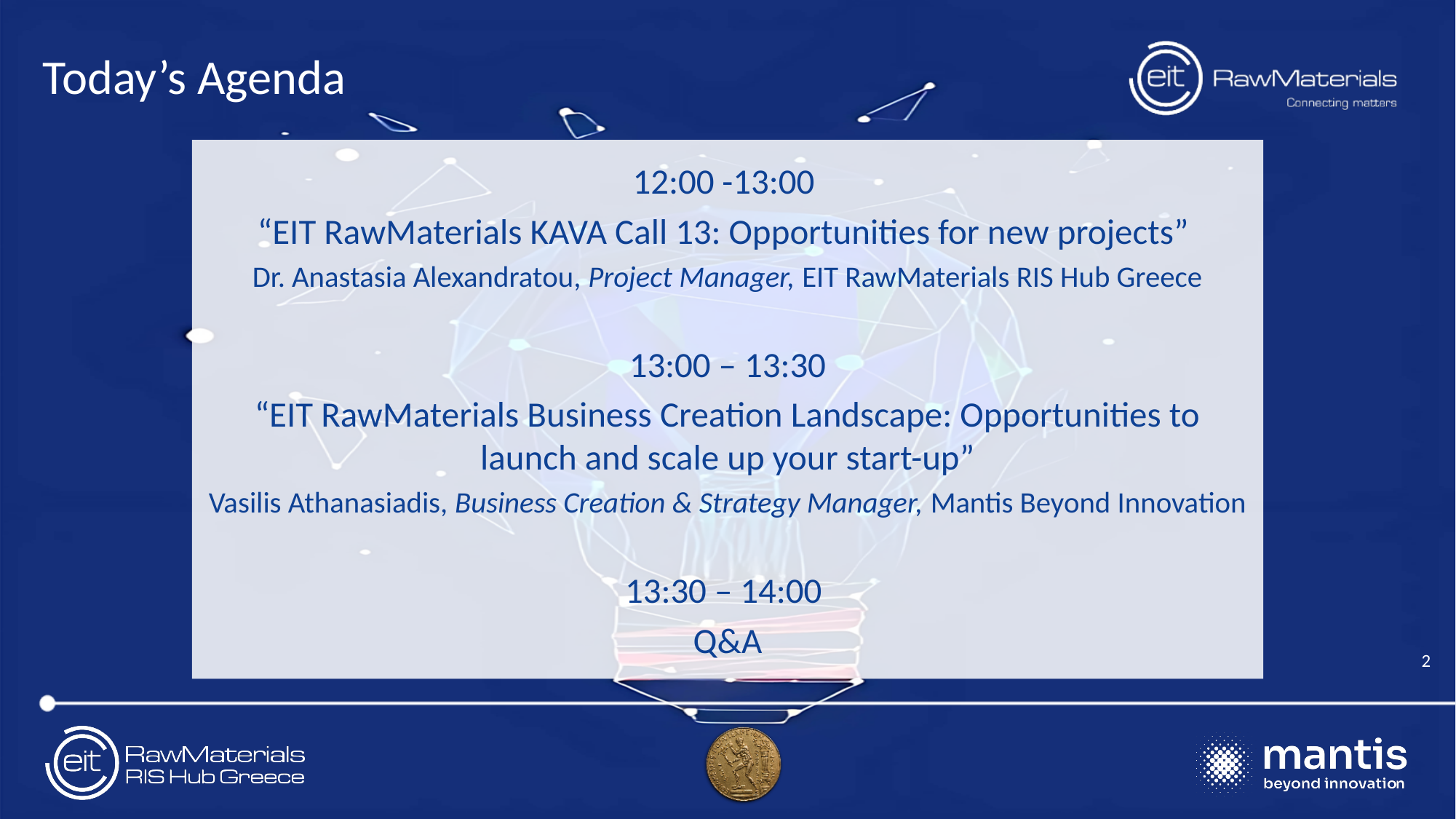

# Today’s Agenda
12:00 -13:00
“EIT RawMaterials KAVA Call 13: Opportunities for new projects”
Dr. Anastasia Alexandratou, Project Manager, EIT RawMaterials RIS Hub Greece

13:00 – 13:30
“EIT RawMaterials Business Creation Landscape: Opportunities to launch and scale up your start-up”
Vasilis Athanasiadis, Business Creation & Strategy Manager, Mantis Beyond Innovation

13:30 – 14:00
Q&A

2